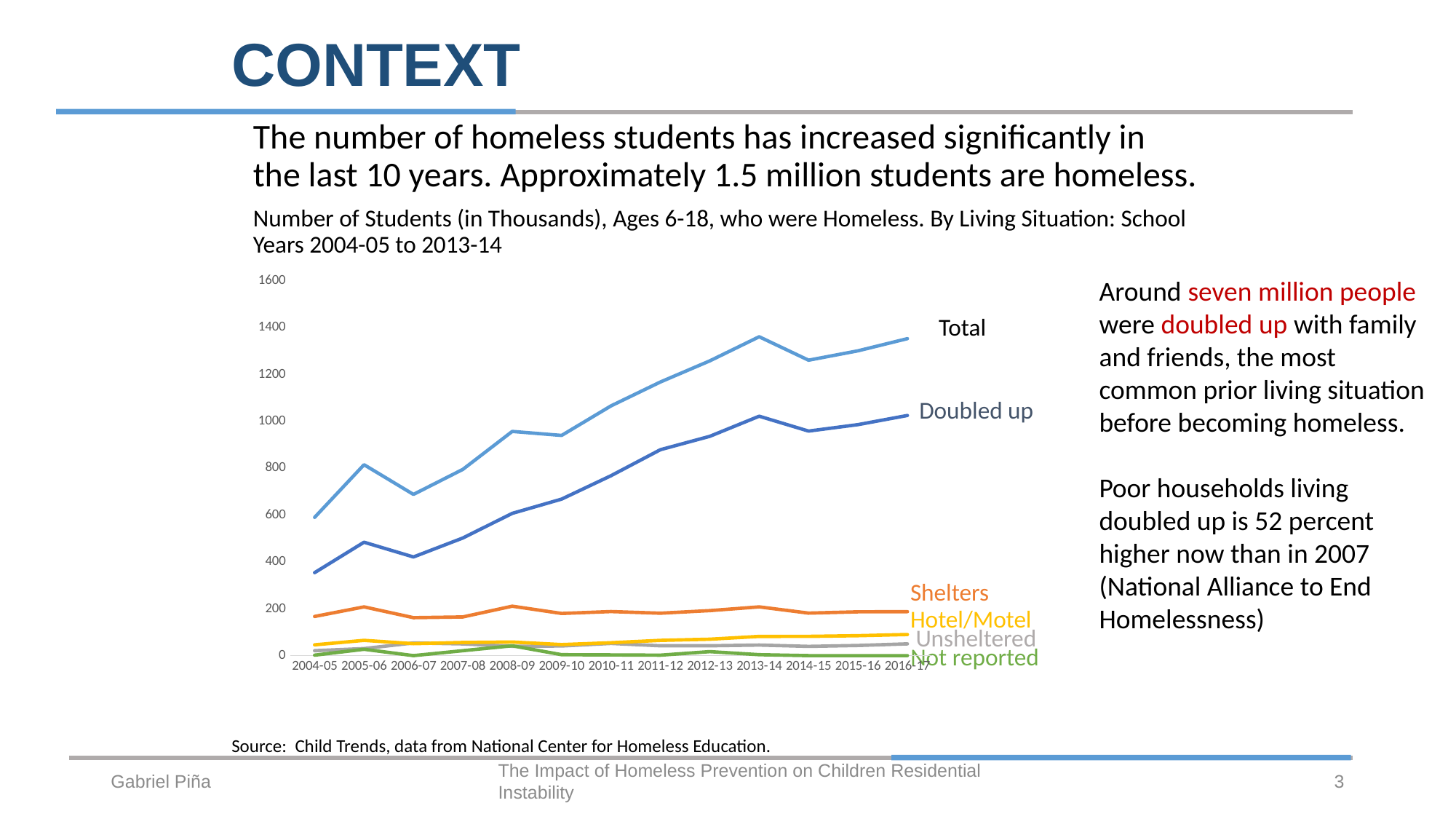

# CONTEXT
The number of homeless students has increased significantly in the last 10 years. Approximately 1.5 million students are homeless.
Number of Students (in Thousands), Ages 6-18, who were Homeless. By Living Situation: School Years 2004-05 to 2013-14

### Chart

| Category | Total homeless | Shelters | Unsheltered | Hotels/motels | Doubled-up | Situation not reported |
|---|---|---|---|---|---|---|
| 2004-05 | 590.0 | 167.0 | 21.0 | 46.0 | 354.0 | 2.0 |
| 2005-06 | 815.0 | 208.0 | 30.0 | 65.0 | 484.0 | 27.0 |
| 2006-07 | 688.0 | 162.0 | 54.0 | 51.0 | 421.0 | 0.0 |
| 2007-08 | 795.0 | 165.0 | 50.0 | 56.0 | 502.0 | 21.0 |
| 2008-09 | 957.0 | 211.0 | 40.0 | 58.0 | 607.0 | 42.0 |
| 2009-10 | 940.0 | 180.0 | 41.0 | 47.0 | 668.0 | 4.0 |
| 2010-11 | 1066.0 | 188.0 | 52.0 | 55.0 | 768.0 | 3.0 |
| 2011-12 | 1168.0 | 181.0 | 42.0 | 65.0 | 879.0 | 2.0 |
| 2012-13 | 1258.0 | 192.0 | 42.0 | 70.0 | 936.0 | 17.0 |
| 2013-14 | 1361.0 | 208.0 | 45.0 | 82.0 | 1022.0 | 4.0 |
| 2014-15 | 1261.0 | 181.3 | 39.4 | 82.2 | 958.5 | 0.0 |
| 2015-16 | 1301.0 | 186.8 | 43.2 | 85.0 | 986.0 | 0.0 |
| 2016-17 | 1353.0 | 187.6 | 50.1 | 90.0 | 1025.0 | 0.0 |
Around seven million people were doubled up with family and friends, the most common prior living situation before becoming homeless.

Poor households living doubled up is 52 percent higher now than in 2007 (National Alliance to End Homelessness)
Total
Doubled up
Shelters
Hotel/Motel
Unsheltered
Not reported
Source:  Child Trends, data from National Center for Homeless Education.
Gabriel Piña
The Impact of Homeless Prevention on Children Residential Instability
3